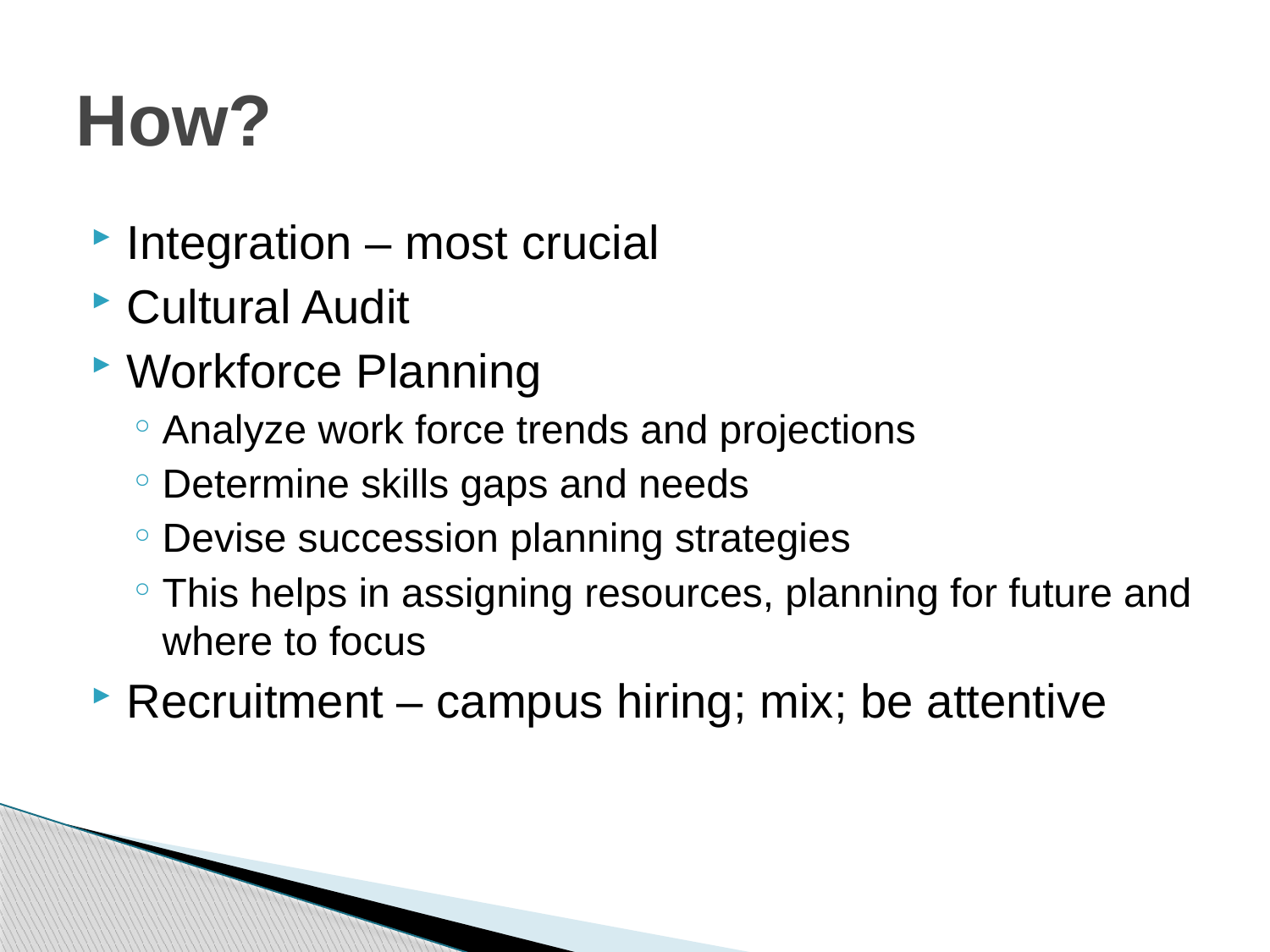

# How?
Integration – most crucial
Cultural Audit
Workforce Planning
Analyze work force trends and projections
Determine skills gaps and needs
Devise succession planning strategies
This helps in assigning resources, planning for future and where to focus
Recruitment – campus hiring; mix; be attentive